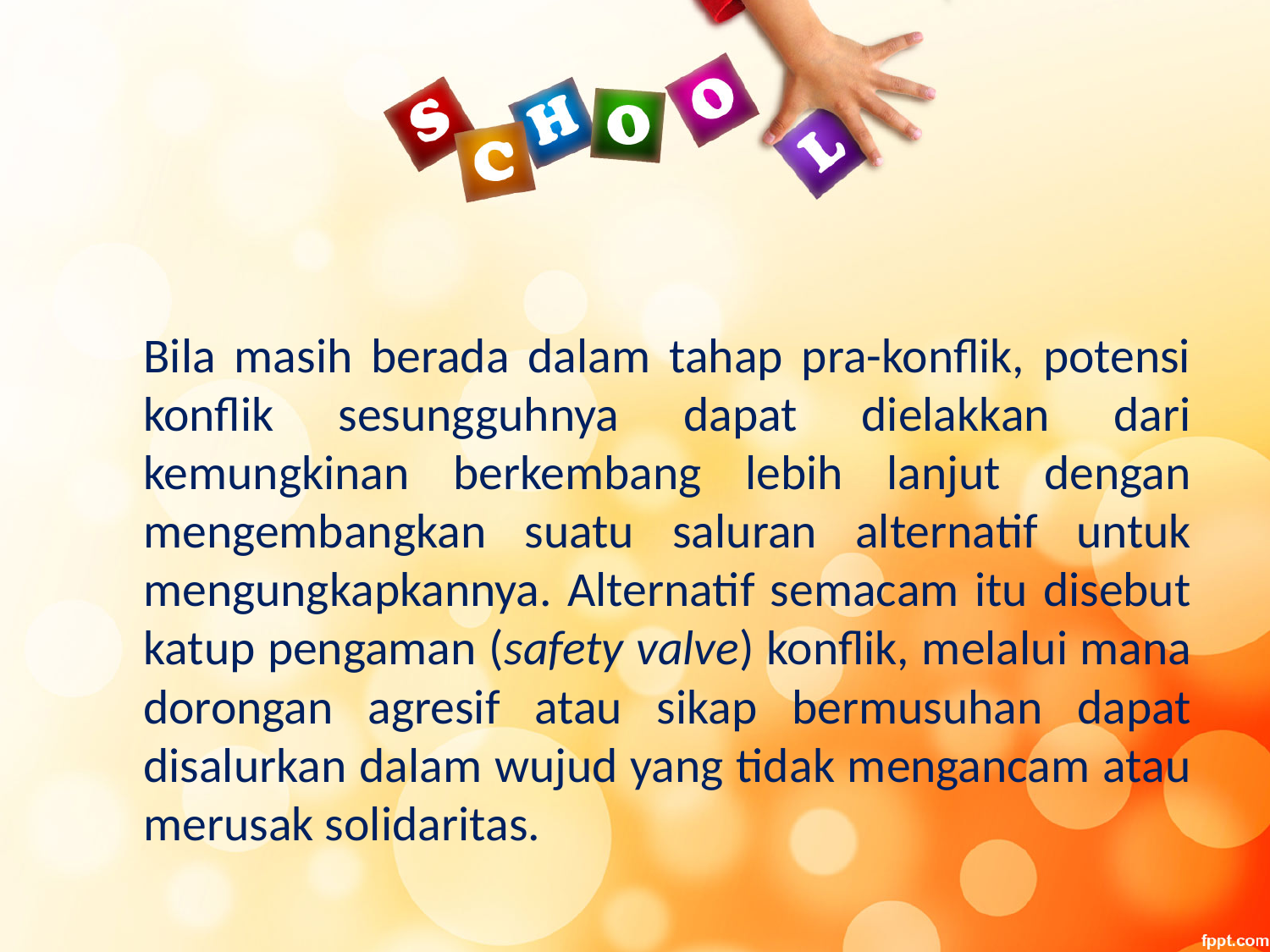

Bila masih berada dalam tahap pra-konflik, potensi konflik sesungguhnya dapat dielakkan dari kemungkinan berkembang lebih lanjut dengan mengembangkan suatu saluran alternatif untuk mengungkapkannya. Alternatif semacam itu disebut katup pengaman (safety valve) konflik, melalui mana dorongan agresif atau sikap bermusuhan dapat disalurkan dalam wujud yang tidak mengancam atau merusak solidaritas.